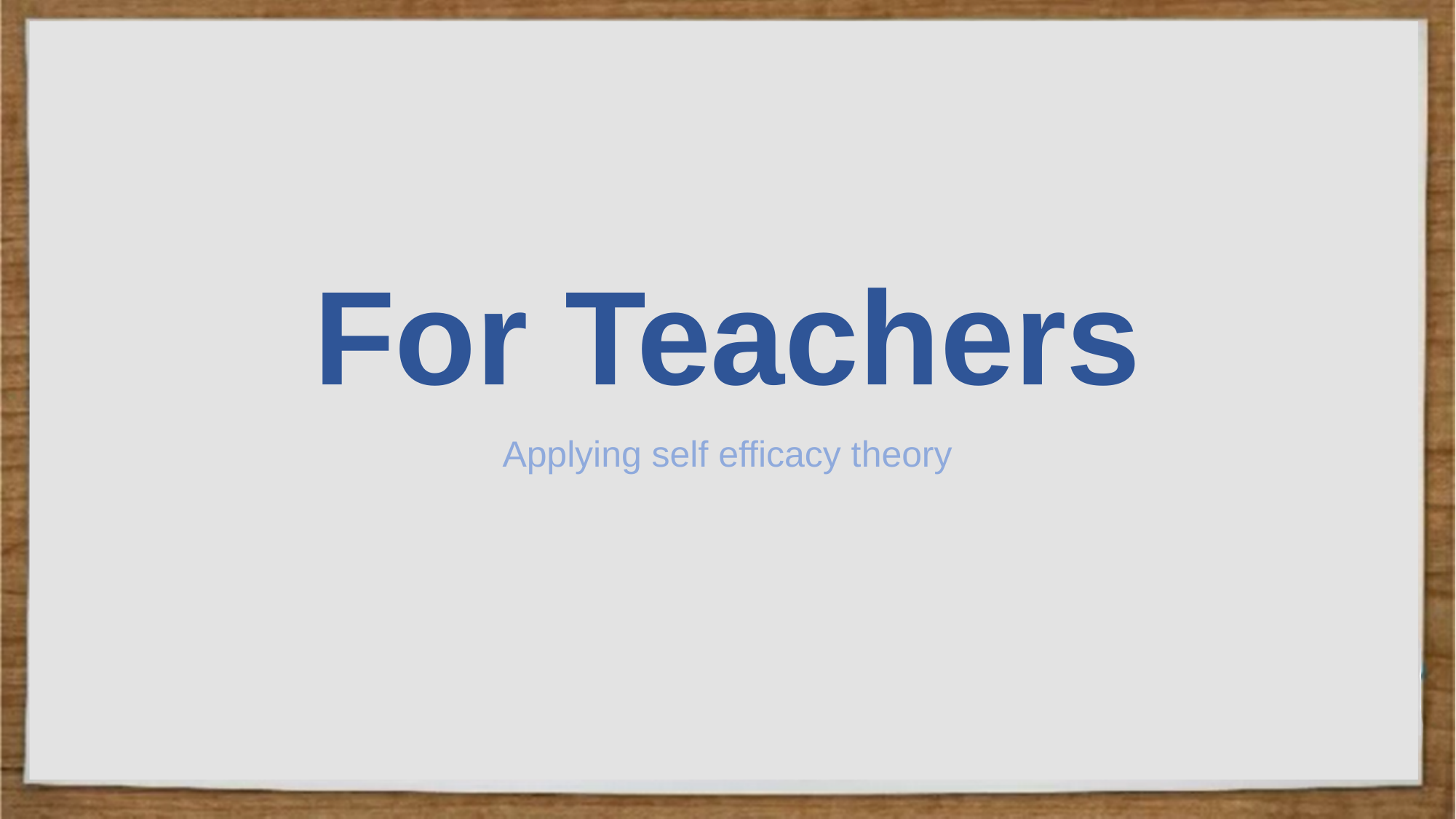

# For Teachers
Applying self efficacy theory